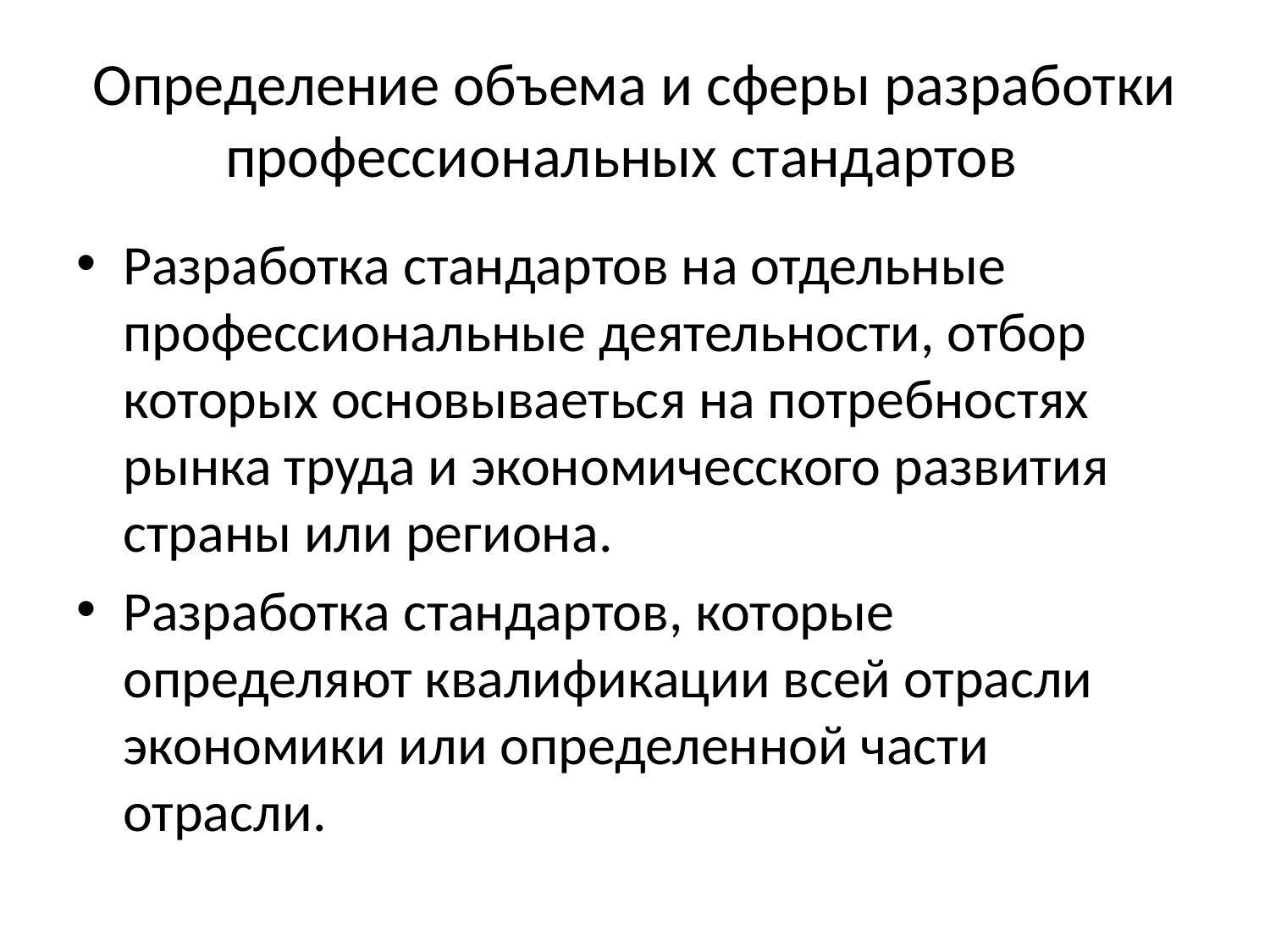

# Определение объема и сферы разработки профессиональных стандартов
Разработка стандартов на отдельные профессиональные деятельности, отбор которых основываеться на потребностях рынка труда и экономичесского развития страны или региона.
Разработка стандартов, которые определяют квалификации всей отрасли экономики или определенной части отрасли.